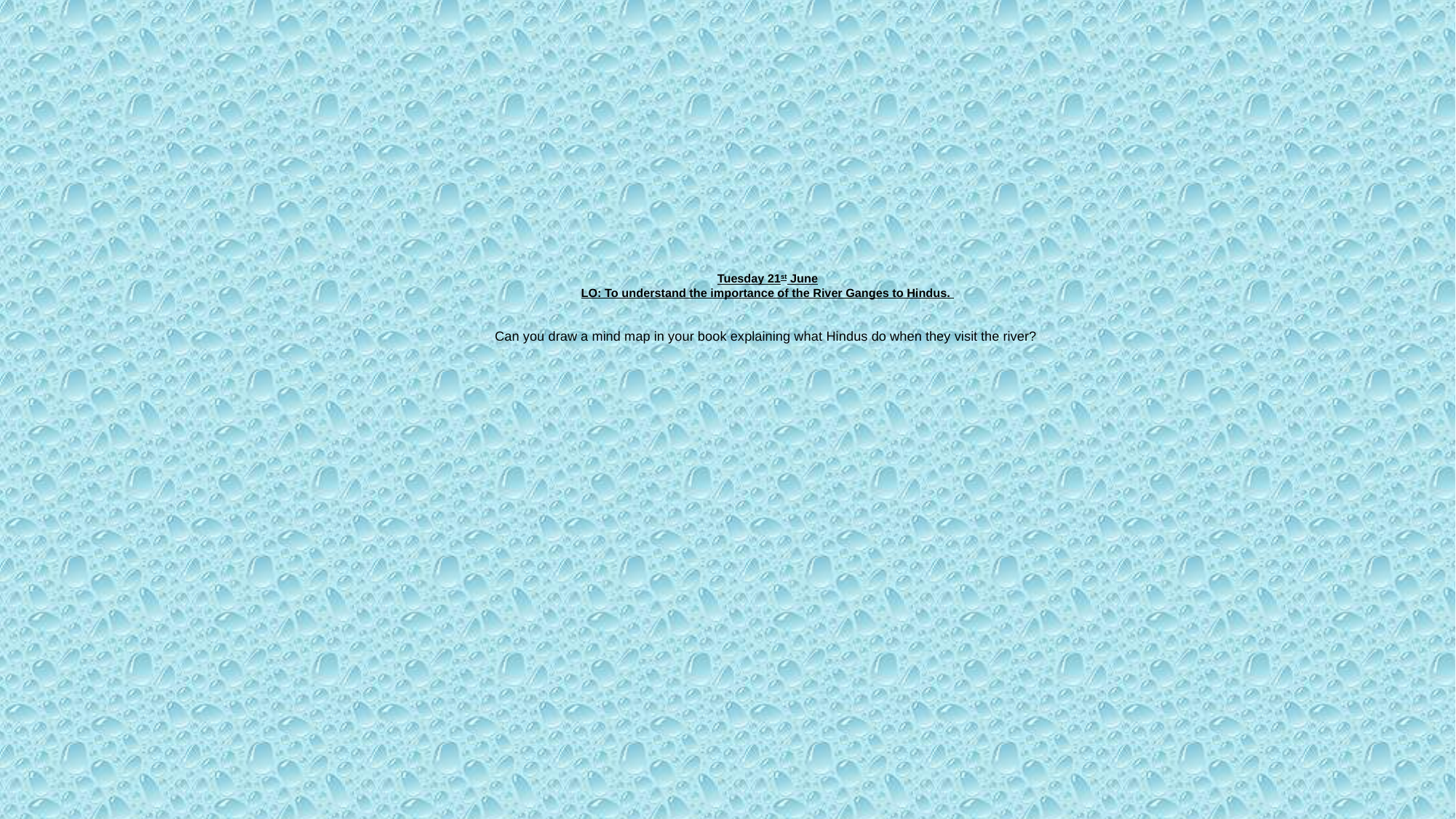

# Tuesday 21st June LO: To understand the importance of the River Ganges to Hindus. Can you draw a mind map in your book explaining what Hindus do when they visit the river?